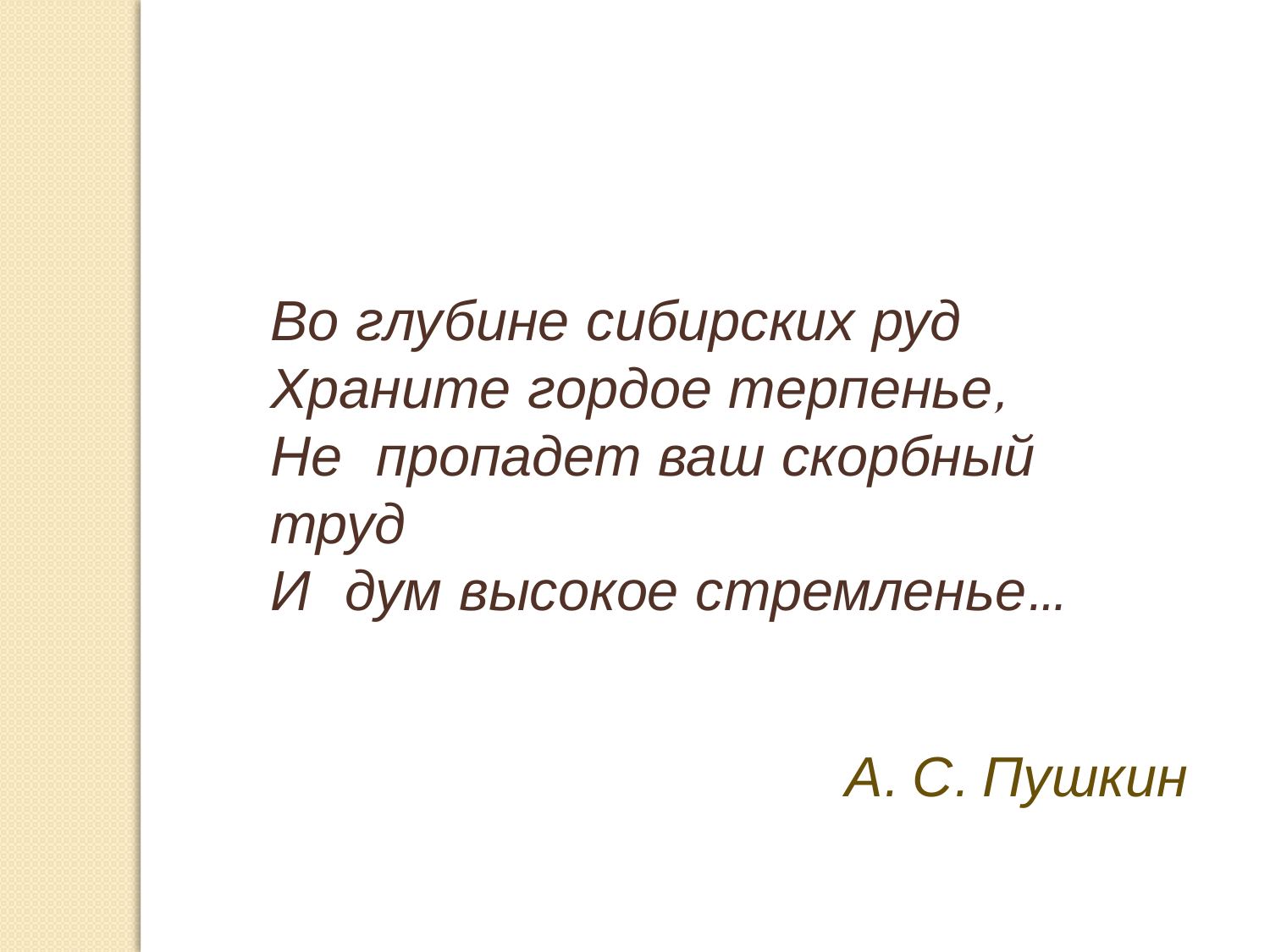

Во глубине сибирских руд
Храните гордое терпенье,
Не  пропадет ваш скорбный труд
И  дум высокое стремленье…

А. С. Пушкин